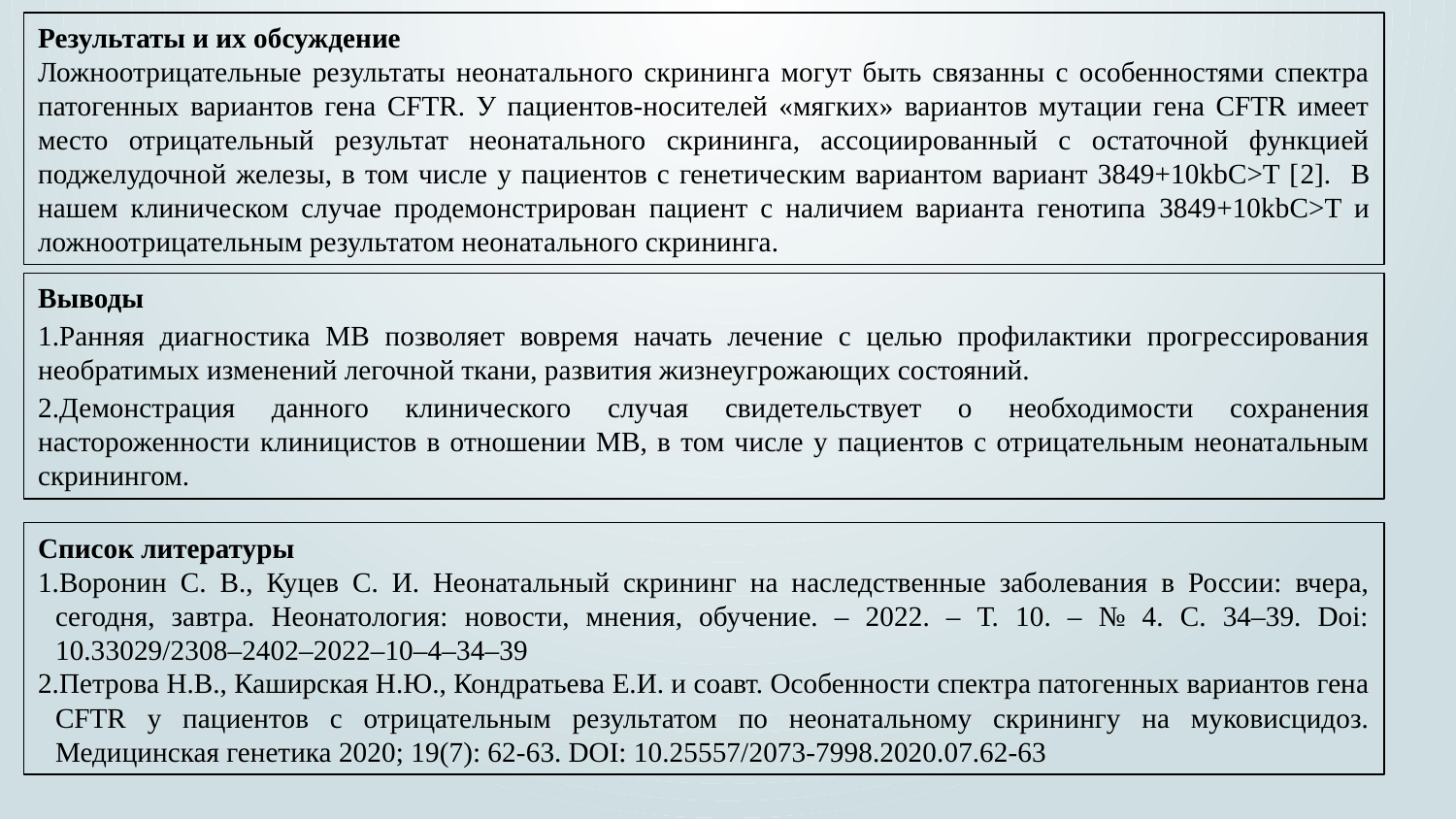

Результаты и их обсуждение
Ложноотрицательные результаты неонатального скрининга могут быть связанны с особенностями спектра патогенных вариантов гена CFTR. У пациентов-носителей «мягких» вариантов мутации гена CFTR имеет место отрицательный результат неонатального скрининга, ассоциированный с остаточной функцией поджелудочной железы, в том числе у пациентов с генетическим вариантом вариант 3849+10kbC>T [2].  В нашем клиническом случае продемонстрирован пациент с наличием варианта генотипа 3849+10kbС>Т и ложноотрицательным результатом неонатального скрининга.
Выводы
1.Ранняя диагностика МВ позволяет вовремя начать лечение с целью профилактики прогрессирования необратимых изменений легочной ткани, развития жизнеугрожающих состояний.
2.Демонстрация данного клинического случая свидетельствует о необходимости сохранения настороженности клиницистов в отношении МВ, в том числе у пациентов с отрицательным неонатальным скринингом.
Список литературы
Воронин С. В., Куцев С. И. Неонатальный скрининг на наследственные заболевания в России: вчера, сегодня, завтра. Неонатология: новости, мнения, обучение. – 2022. – Т. 10. – № 4. С. 34–39. Doi: 10.33029/2308–2402–2022–10–4–34–39
Петрова Н.В., Каширская Н.Ю., Кондратьева Е.И. и соавт. Особенности спектра патогенных вариантов гена CFTR у пациентов с отрицательным результатом по неонатальному скринингу на муковисцидоз. Медицинская генетика 2020; 19(7): 62-63. DOI: 10.25557/2073-7998.2020.07.62-63